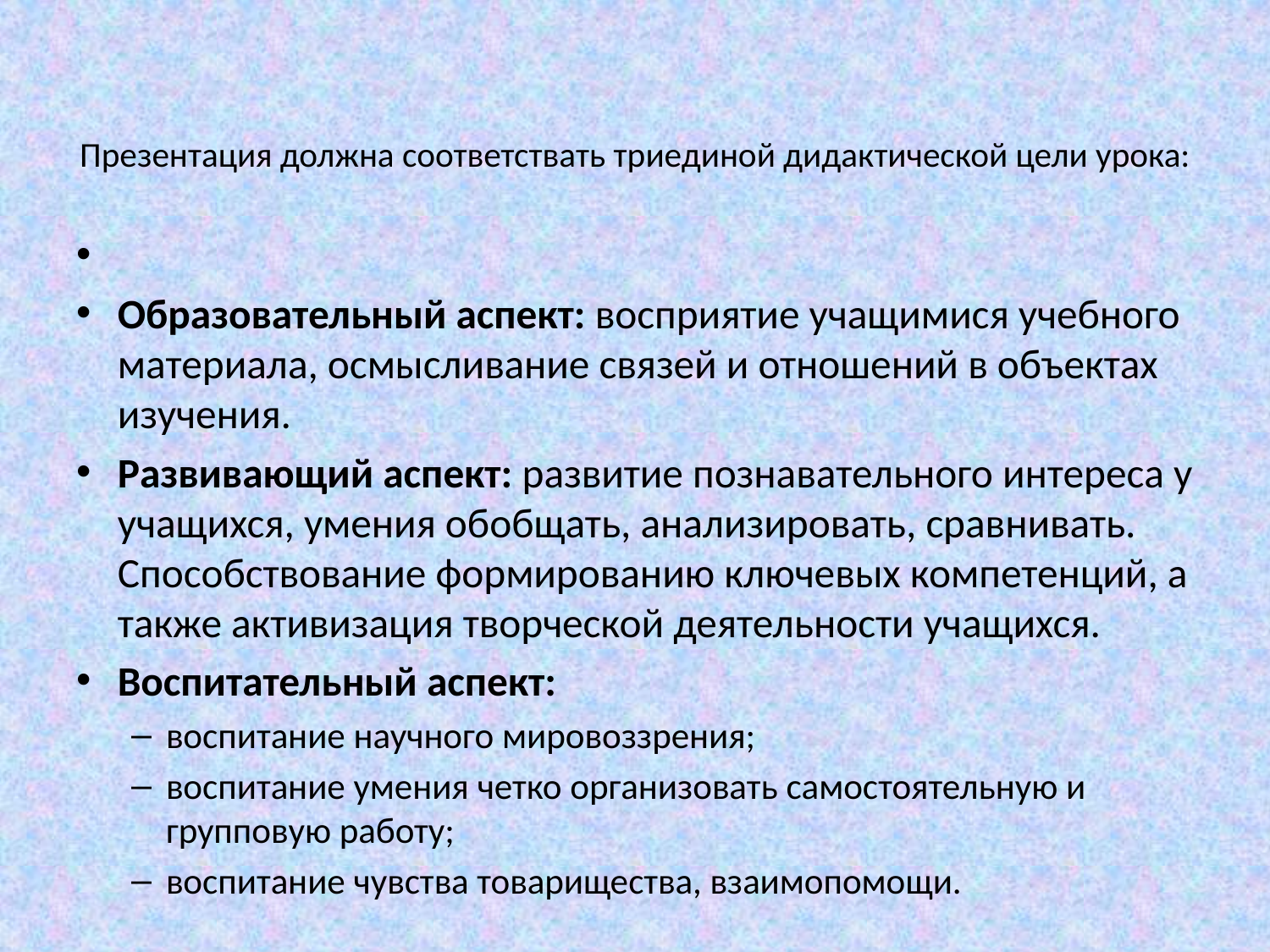

# Презентация должна соответствать триединой дидактической цели урока:

Образовательный аспект: восприятие учащимися учебного материала, осмысливание связей и отношений в объектах изучения.
Развивающий аспект: развитие познавательного интереса у учащихся, умения обобщать, анализировать, сравнивать. Способствование формированию ключевых компетенций, а также активизация творческой деятельности учащихся.
Воспитательный аспект:
воспитание научного мировоззрения;
воспитание умения четко организовать самостоятельную и групповую работу;
воспитание чувства товарищества, взаимопомощи.